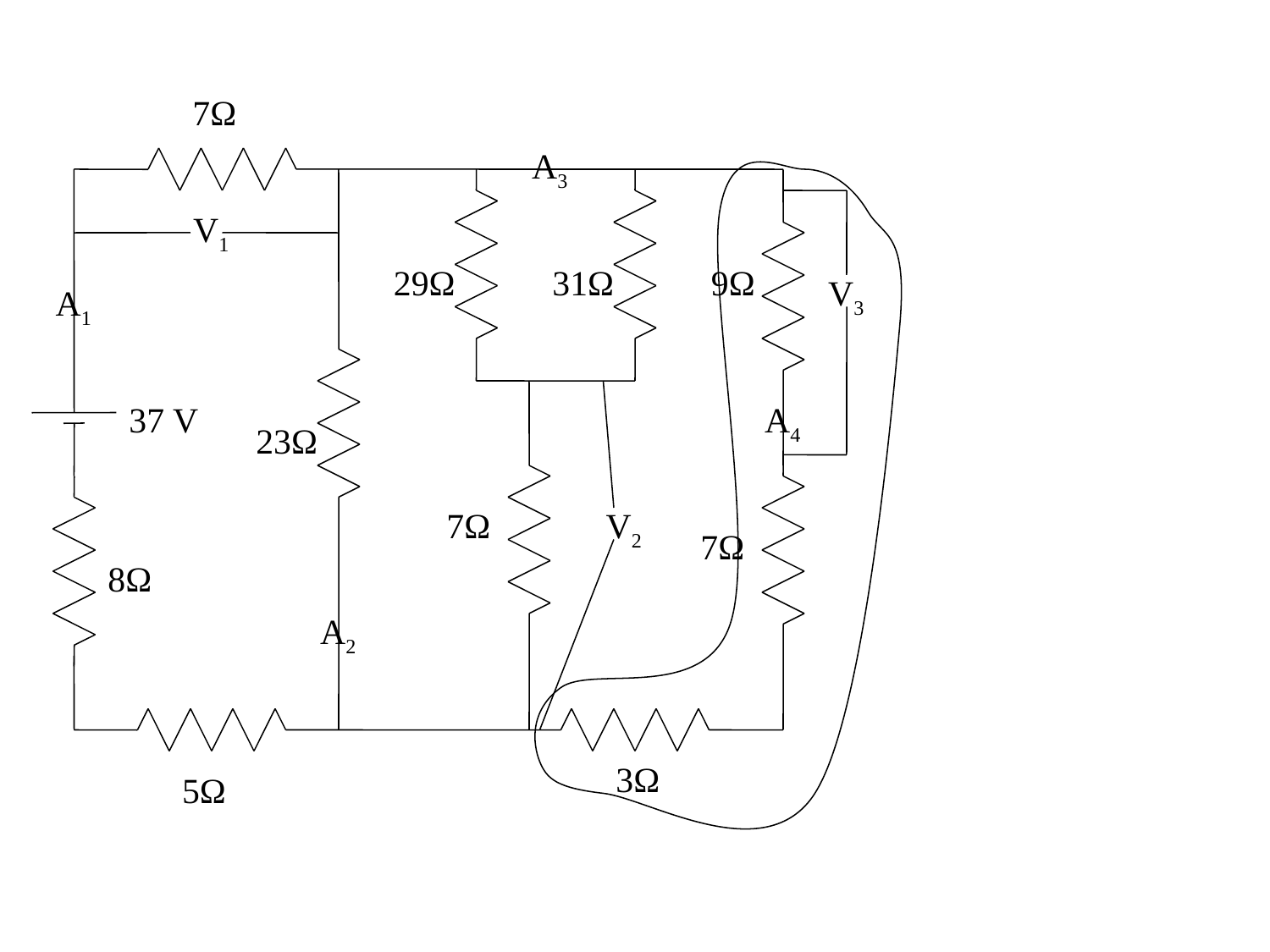

7Ω

A3

V1

29Ω

31Ω

9Ω

V3
A1

37 V

A4
23Ω

7Ω
V2

7Ω

8Ω

A2

3Ω
5Ω